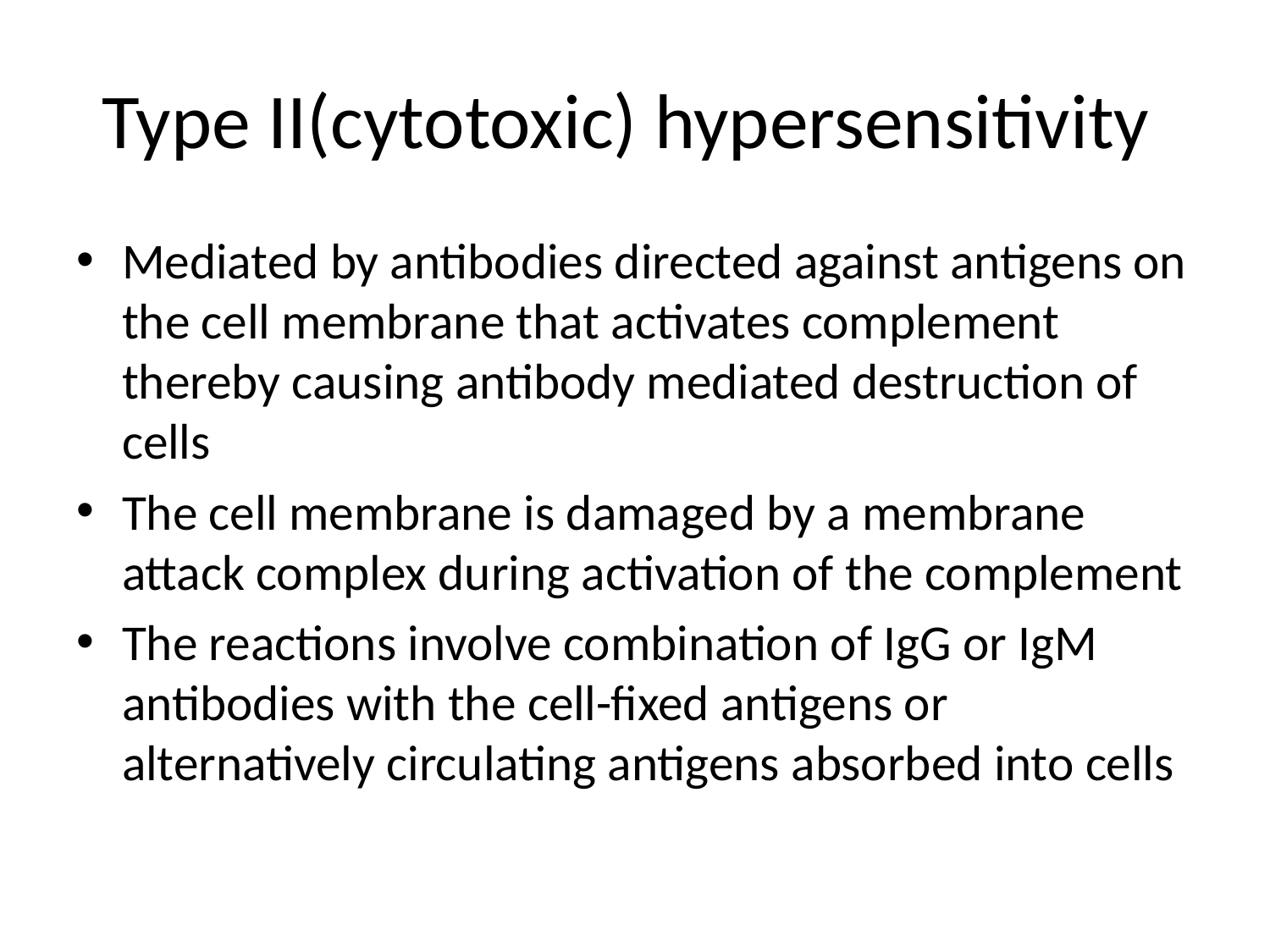

# Type II(cytotoxic) hypersensitivity
Mediated by antibodies directed against antigens on the cell membrane that activates complement thereby causing antibody mediated destruction of cells
The cell membrane is damaged by a membrane attack complex during activation of the complement
The reactions involve combination of IgG or IgM antibodies with the cell-fixed antigens or alternatively circulating antigens absorbed into cells